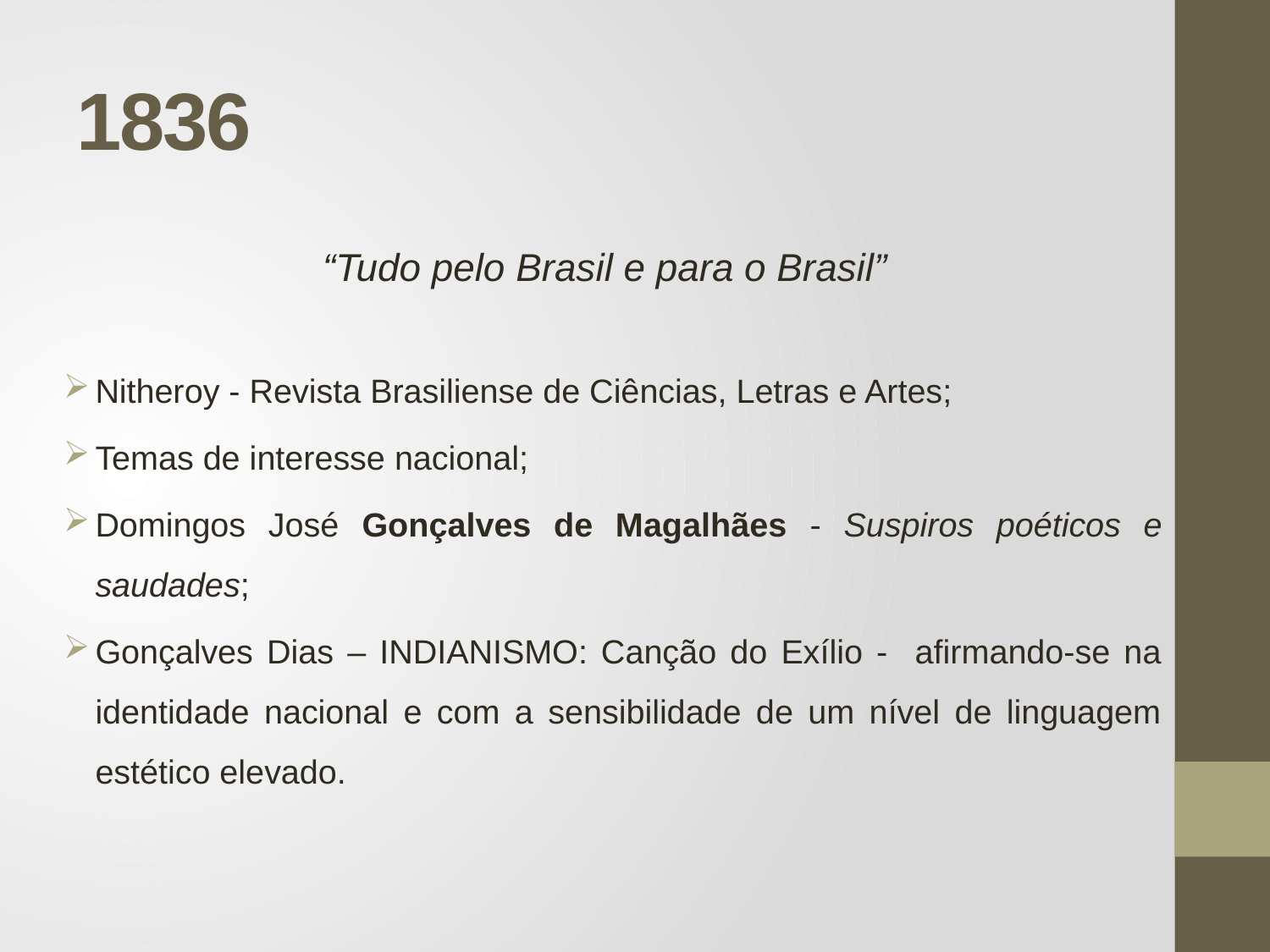

# 1836
“Tudo pelo Brasil e para o Brasil”

Nitheroy - Revista Brasiliense de Ciências, Letras e Artes;
Temas de interesse nacional;
Domingos José Gonçalves de Magalhães - Suspiros poéticos e saudades;
Gonçalves Dias – INDIANISMO: Canção do Exílio -  afirmando-se na identidade nacional e com a sensibilidade de um nível de linguagem estético elevado.